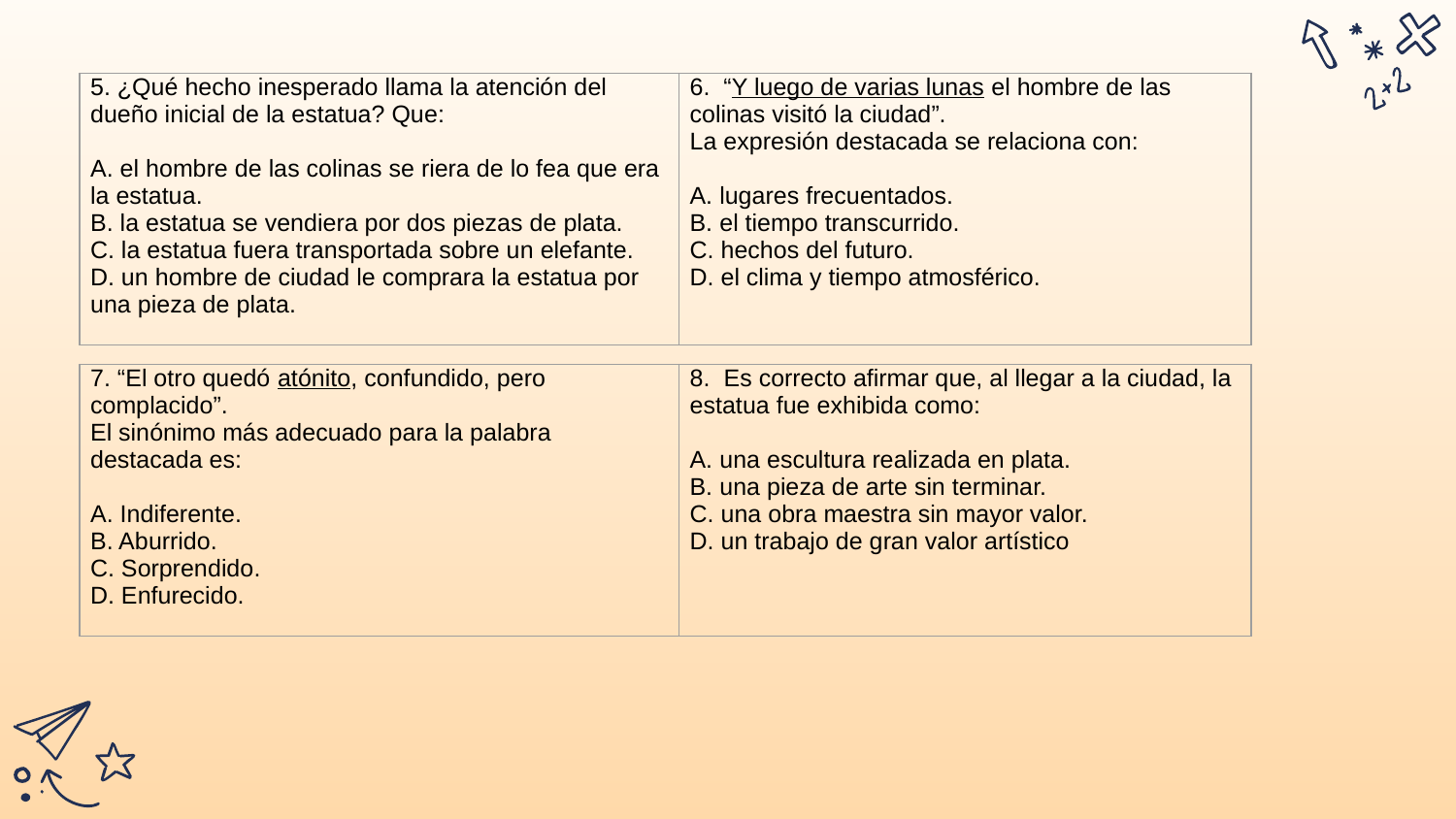

| 5. ¿Qué hecho inesperado llama la atención del dueño inicial de la estatua? Que:   A. el hombre de las colinas se riera de lo fea que era la estatua. B. la estatua se vendiera por dos piezas de plata. C. la estatua fuera transportada sobre un elefante. D. un hombre de ciudad le comprara la estatua por una pieza de plata. | 6. “Y luego de varias lunas el hombre de las colinas visitó la ciudad”. La expresión destacada se relaciona con:   A. lugares frecuentados. B. el tiempo transcurrido. C. hechos del futuro. D. el clima y tiempo atmosférico. |
| --- | --- |
| 7. “El otro quedó atónito, confundido, pero complacido”. El sinónimo más adecuado para la palabra destacada es:   A. Indiferente. B. Aburrido. C. Sorprendido. D. Enfurecido. | 8. Es correcto afirmar que, al llegar a la ciudad, la estatua fue exhibida como: A. una escultura realizada en plata. B. una pieza de arte sin terminar. C. una obra maestra sin mayor valor. D. un trabajo de gran valor artístico |
| --- | --- |